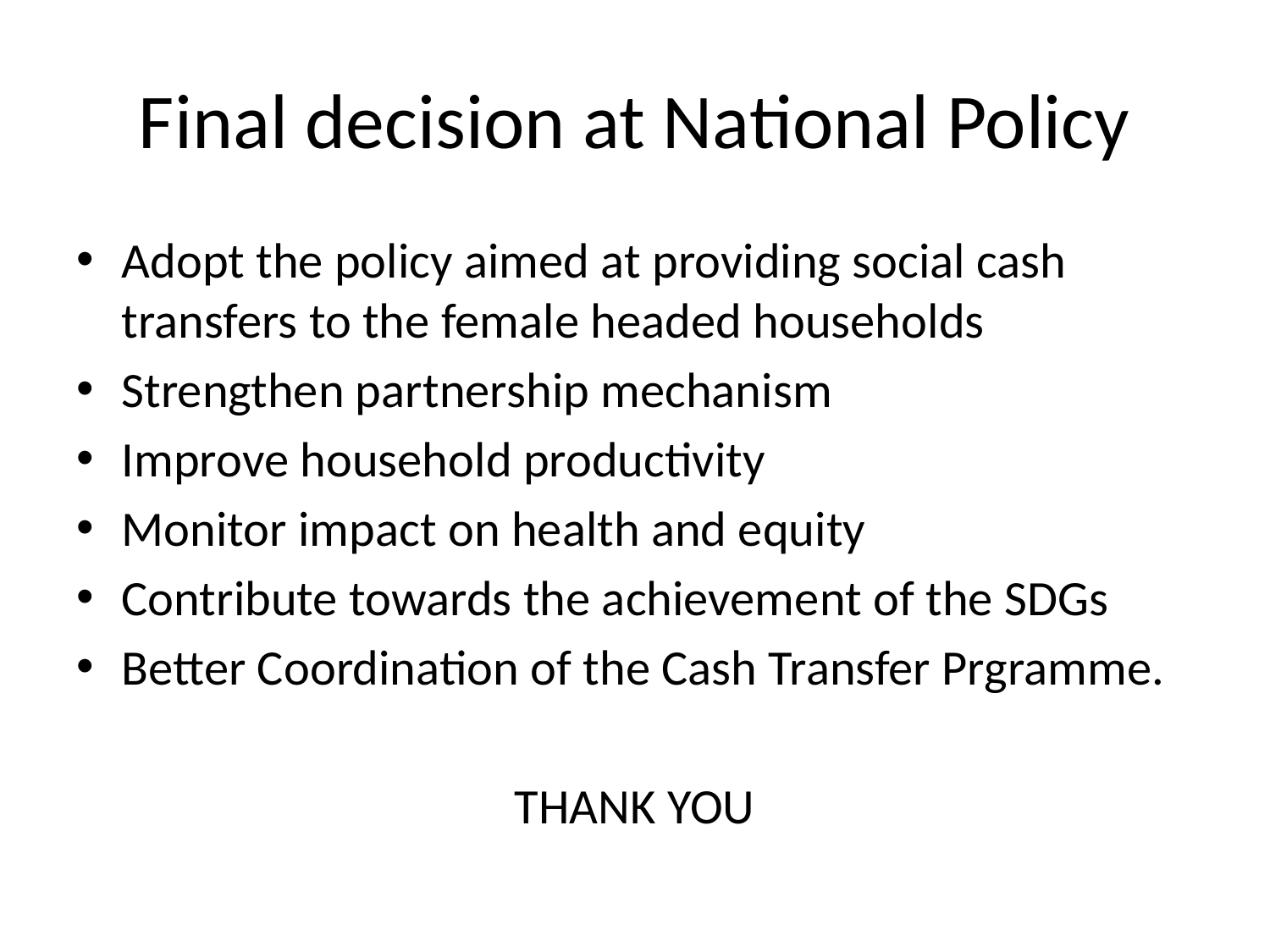

# Final decision at National Policy
Adopt the policy aimed at providing social cash transfers to the female headed households
Strengthen partnership mechanism
Improve household productivity
Monitor impact on health and equity
Contribute towards the achievement of the SDGs
Better Coordination of the Cash Transfer Prgramme.

THANK YOU